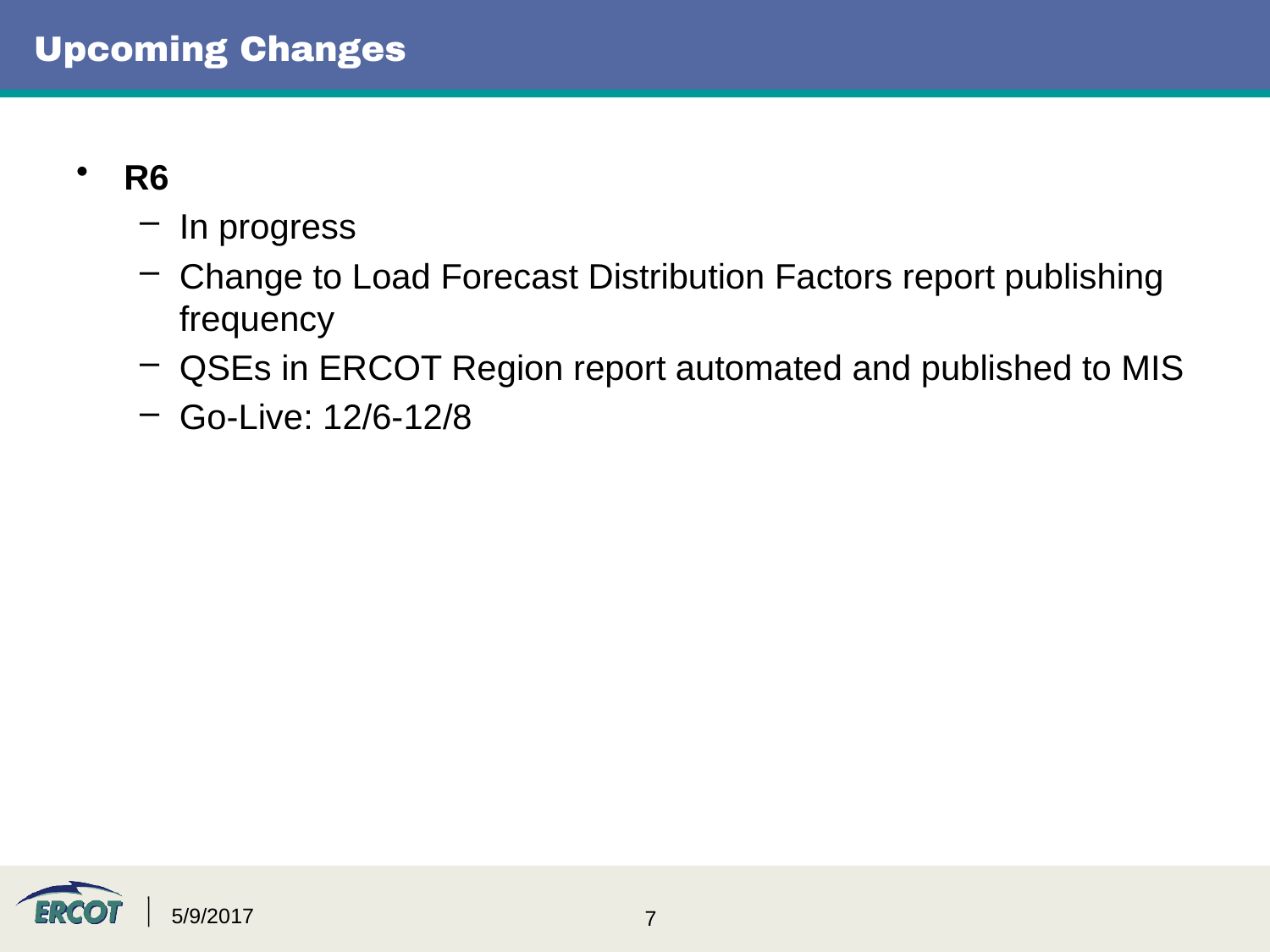

# Upcoming Changes
R6
In progress
Change to Load Forecast Distribution Factors report publishing frequency
QSEs in ERCOT Region report automated and published to MIS
Go-Live: 12/6-12/8

5/9/2017